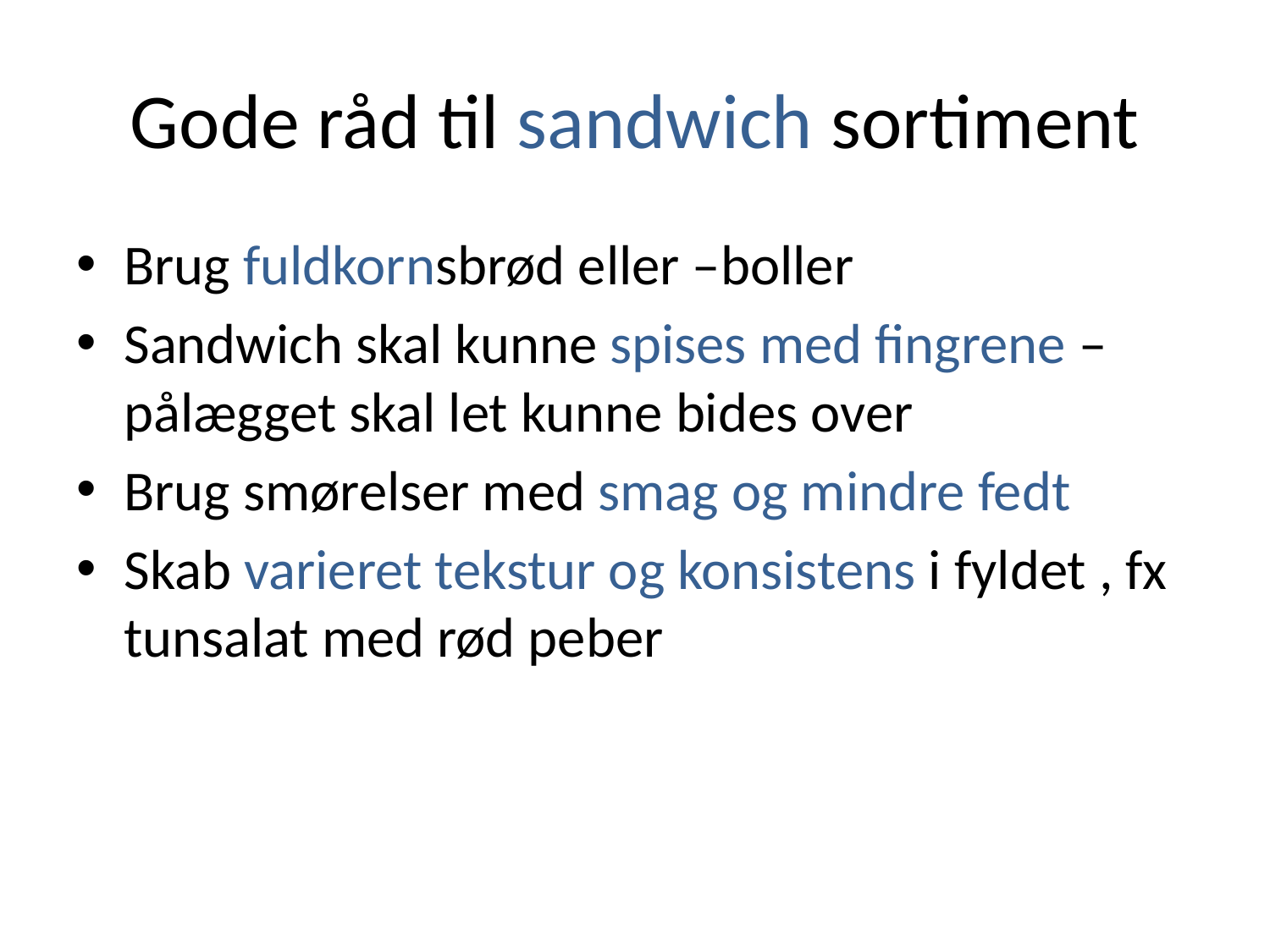

# Gode råd til sandwich sortiment
Brug fuldkornsbrød eller –boller
Sandwich skal kunne spises med fingrene – pålægget skal let kunne bides over
Brug smørelser med smag og mindre fedt
Skab varieret tekstur og konsistens i fyldet , fx tunsalat med rød peber